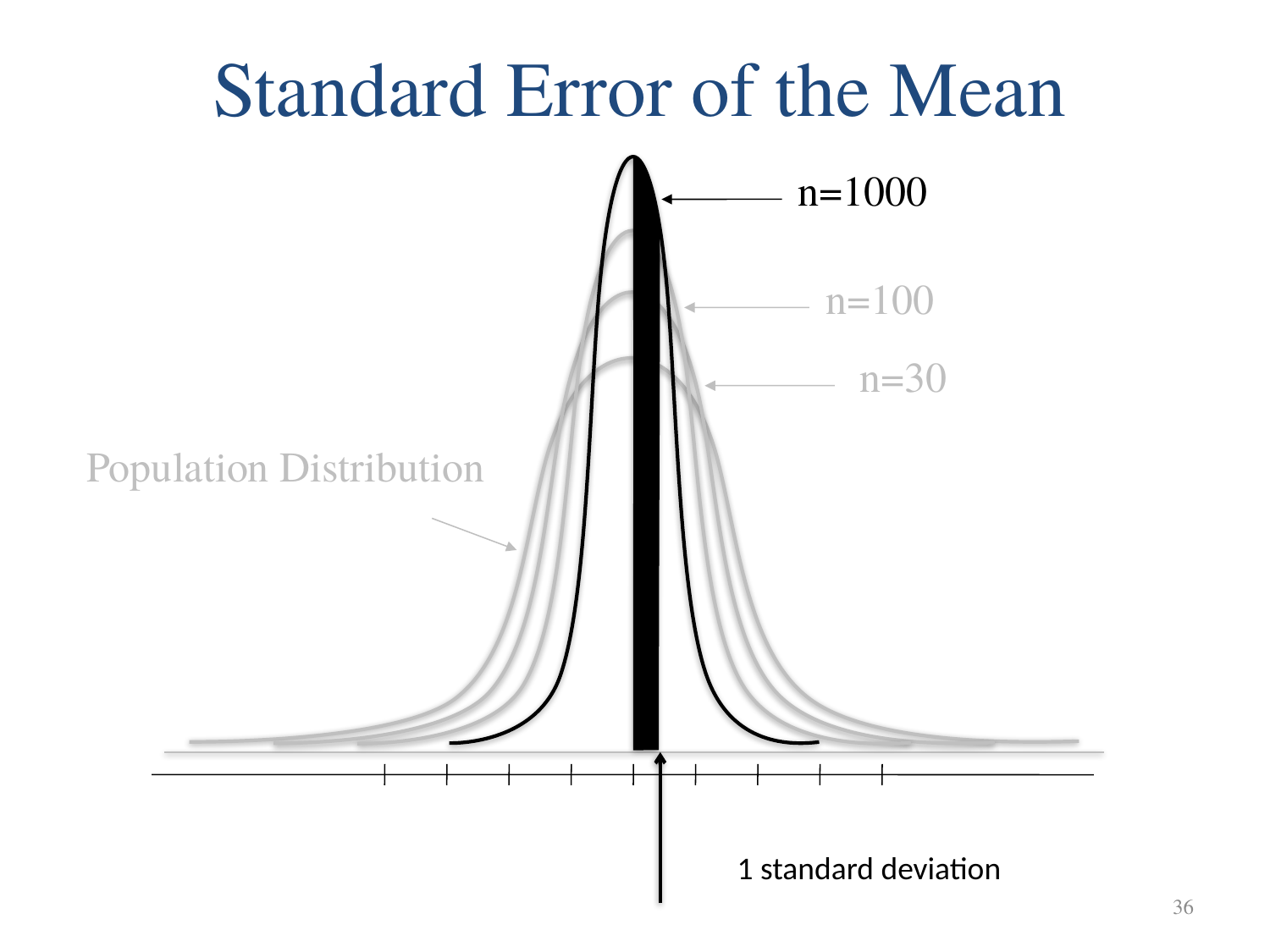

Standard Error of the Mean

n=1000

n=100

n=30

Population Distribution

1 standard deviation
36